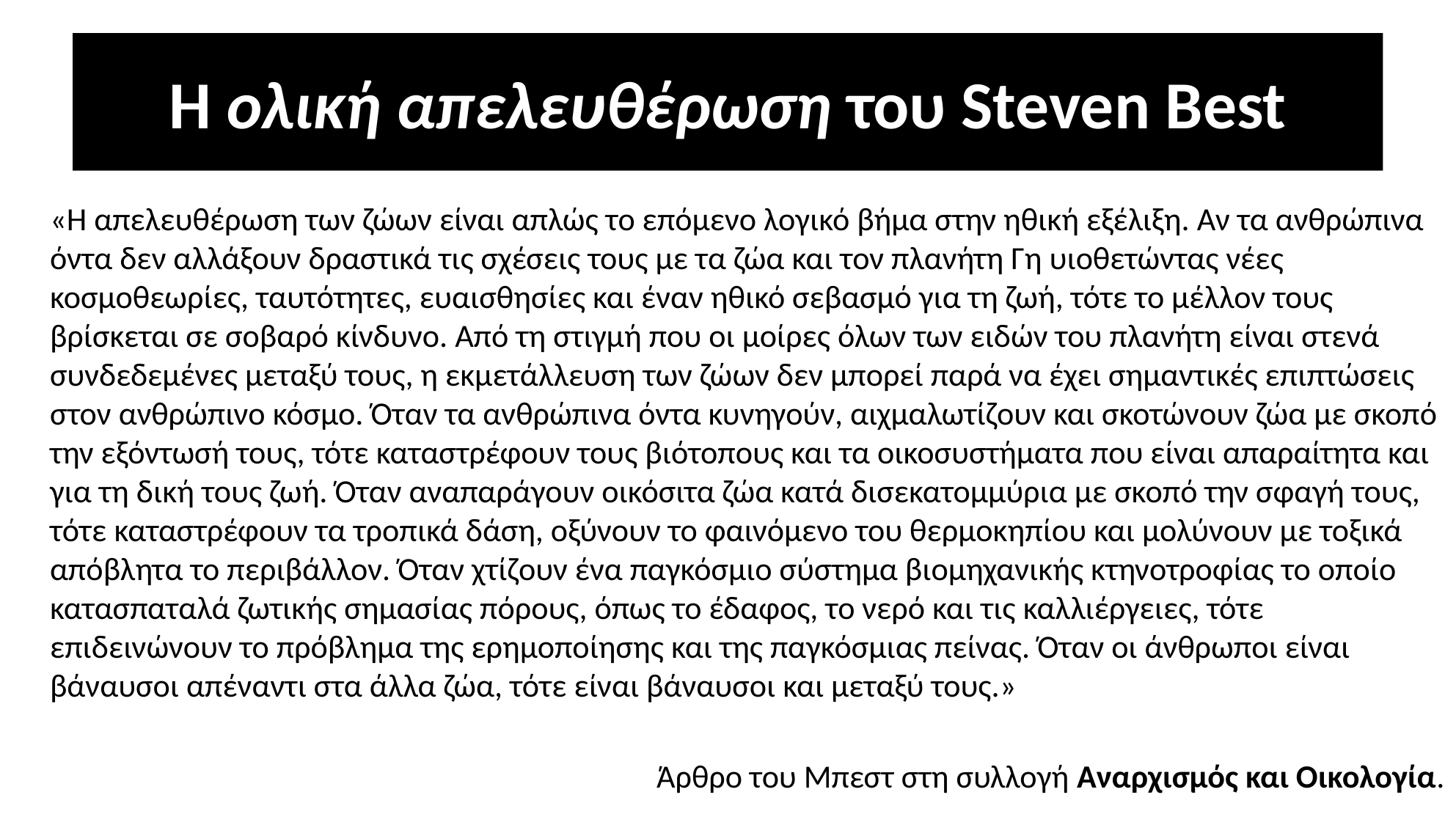

# Η ολική απελευθέρωση του Steven Best
	«Η απελευθέρωση των ζώων είναι απλώς το επόμενο λογικό βήμα στην ηθική εξέλιξη. Αν τα ανθρώπινα όντα δεν αλλάξουν δραστικά τις σχέσεις τους με τα ζώα και τον πλανήτη Γη υιοθετώντας νέες κοσμοθεωρίες, ταυτότητες, ευαισθησίες και έναν ηθικό σεβασμό για τη ζωή, τότε το μέλλον τους βρίσκεται σε σοβαρό κίνδυνο. Από τη στιγμή που οι μοίρες όλων των ειδών του πλανήτη είναι στενά συνδεδεμένες μεταξύ τους, η εκμετάλλευση των ζώων δεν μπορεί παρά να έχει σημαντικές επιπτώσεις στον ανθρώπινο κόσμο. Όταν τα ανθρώπινα όντα κυνηγούν, αιχμαλωτίζουν και σκοτώνουν ζώα με σκοπό την εξόντωσή τους, τότε καταστρέφουν τους βιότοπους και τα οικοσυστήματα που είναι απαραίτητα και για τη δική τους ζωή. Όταν αναπαράγουν οικόσιτα ζώα κατά δισεκατομμύρια με σκοπό την σφαγή τους, τότε καταστρέφουν τα τροπικά δάση, οξύνουν το φαινόμενο του θερμοκηπίου και μολύνουν με τοξικά απόβλητα το περιβάλλον. Όταν χτίζουν ένα παγκόσμιο σύστημα βιομηχανικής κτηνοτροφίας το οποίο κατασπαταλά ζωτικής σημασίας πόρους, όπως το έδαφος, το νερό και τις καλλιέργειες, τότε επιδεινώνουν το πρόβλημα της ερημοποίησης και της παγκόσμιας πείνας. Όταν οι άνθρωποι είναι βάναυσοι απέναντι στα άλλα ζώα, τότε είναι βάναυσοι και μεταξύ τους.»

Άρθρο του Μπεστ στη συλλογή Αναρχισμός και Οικολογία.